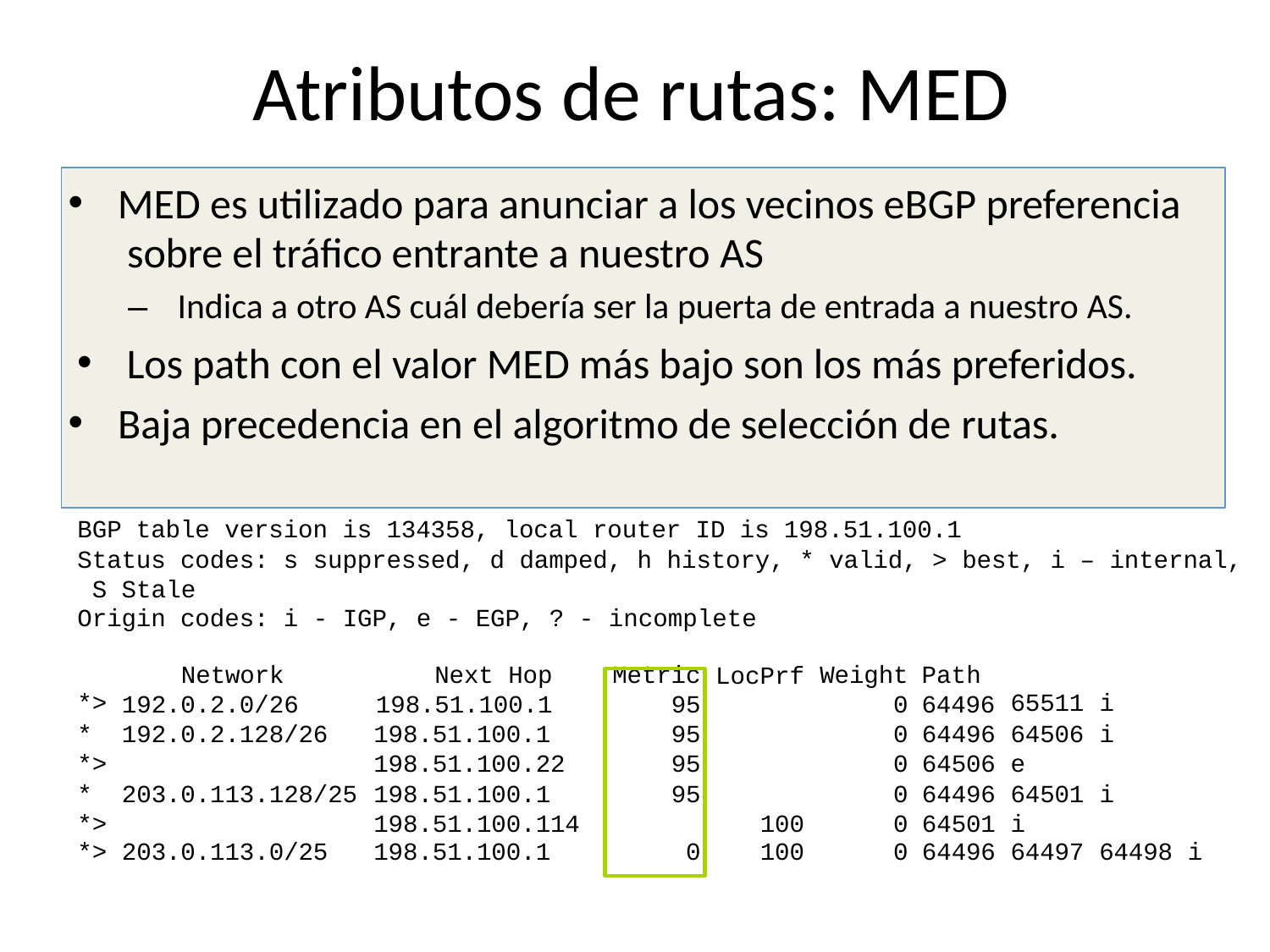

# Atributos de rutas: MED

MED es utilizado para anunciar a los vecinos eBGP preferencia  sobre el tráfico entrante a nuestro AS
–	Indica a otro AS cuál debería ser la puerta de entrada a nuestro AS.
Los path con el valor MED más bajo son los más preferidos.
Baja precedencia en el algoritmo de selección de rutas.
BGP table version is 134358, local router ID is 198.51.100.1
Status codes: s suppressed, d damped, h history, * valid, > best, i – internal,  S Stale
Origin codes: i - IGP, e - EGP, ? - incomplete
| \*> | Network 192.0.2.0/26 | Next Hop 198.51.100.1 | Metric 95 | LocPrf | Weight 0 | Path 64496 | 65511 | i |
| --- | --- | --- | --- | --- | --- | --- | --- | --- |
| \* | 192.0.2.128/26 | 198.51.100.1 | 95 |  | 0 | 64496 | 64506 | i |
| \*> |  | 198.51.100.22 | 95 |  | 0 | 64506 | e |  |
| \* | 203.0.113.128/25 | 198.51.100.1 | 95 |  | 0 | 64496 | 64501 | i |
| \*> |  | 198.51.100.114 |  | 100 | 0 | 64501 | i |  |
| \*> | 203.0.113.0/25 | 198.51.100.1 | 0 | 100 | 0 | 64496 | 64497 | 64498 i |